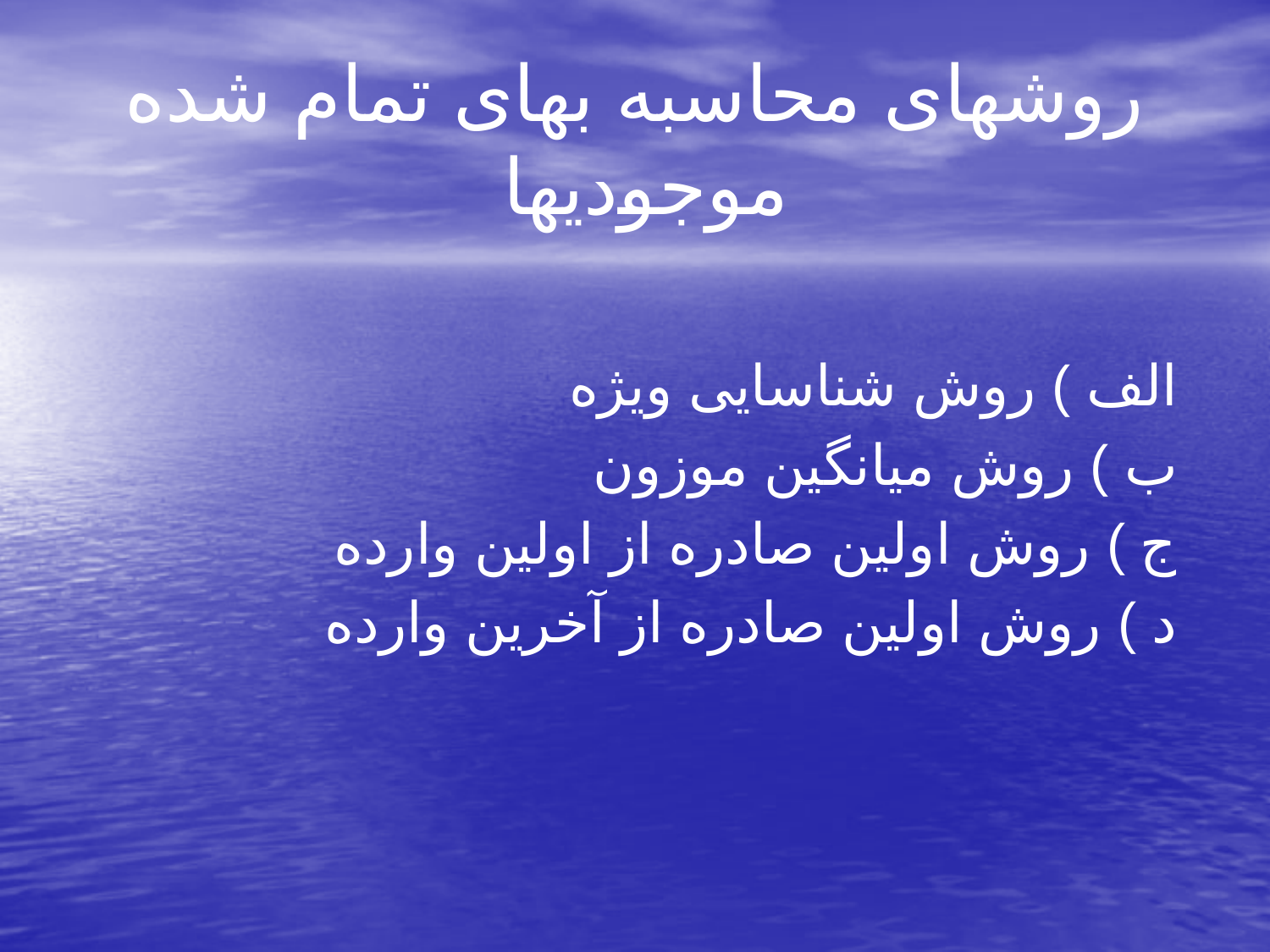

# روشهای محاسبه بهای تمام شده موجودیها

 الف ) روش شناسایی ویژه
 ب ) روش میانگین موزون
 ج ) روش اولین صادره از اولین وارده
 د ) روش اولین صادره از آخرین وارده